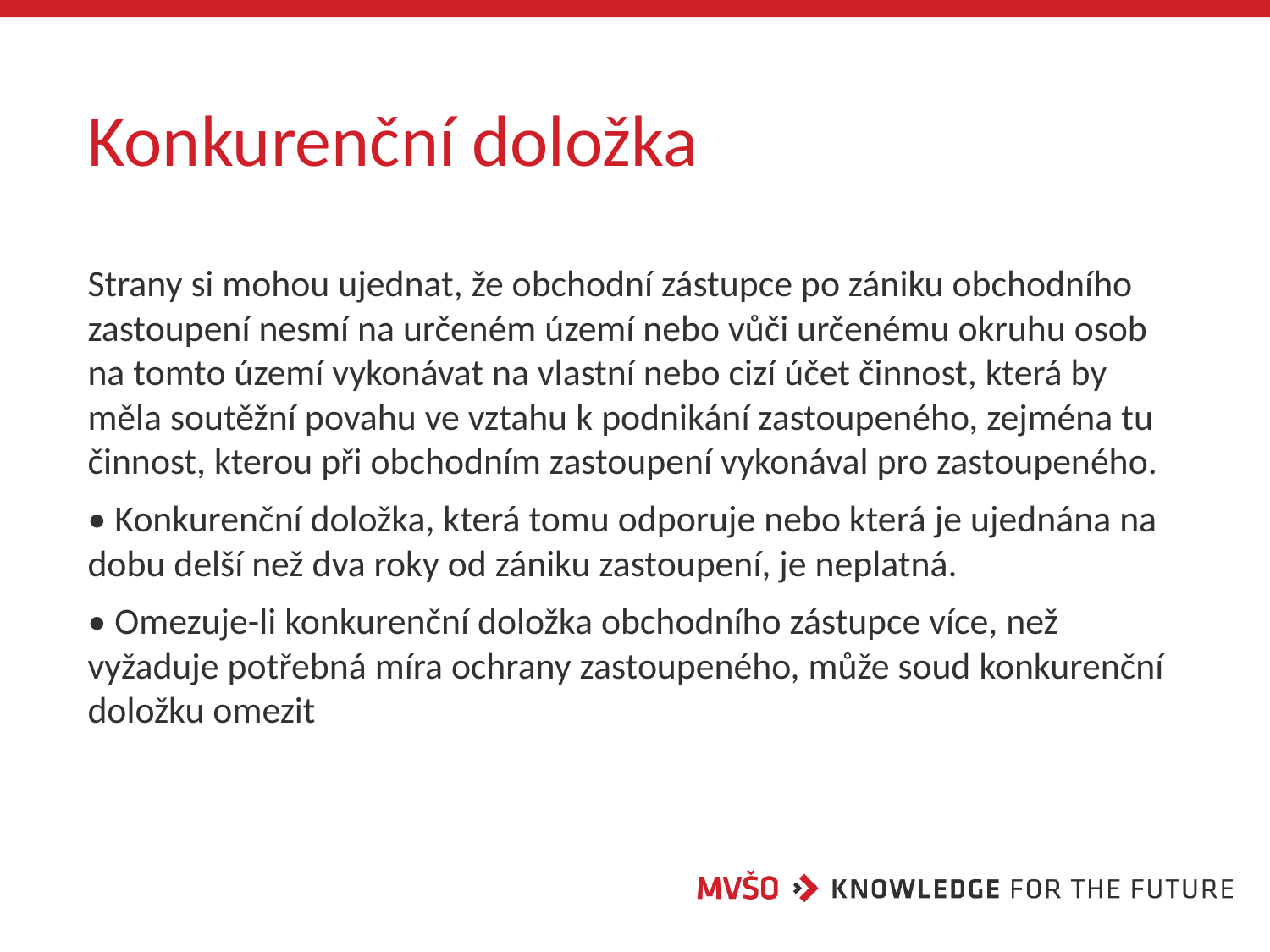

# Konkurenční doložka
Strany si mohou ujednat, že obchodní zástupce po zániku obchodního zastoupení nesmí na určeném území nebo vůči určenému okruhu osob na tomto území vykonávat na vlastní nebo cizí účet činnost, která by měla soutěžní povahu ve vztahu k podnikání zastoupeného, zejména tu činnost, kterou při obchodním zastoupení vykonával pro zastoupeného.
• Konkurenční doložka, která tomu odporuje nebo která je ujednána na dobu delší než dva roky od zániku zastoupení, je neplatná.
• Omezuje-li konkurenční doložka obchodního zástupce více, než vyžaduje potřebná míra ochrany zastoupeného, může soud konkurenční doložku omezit